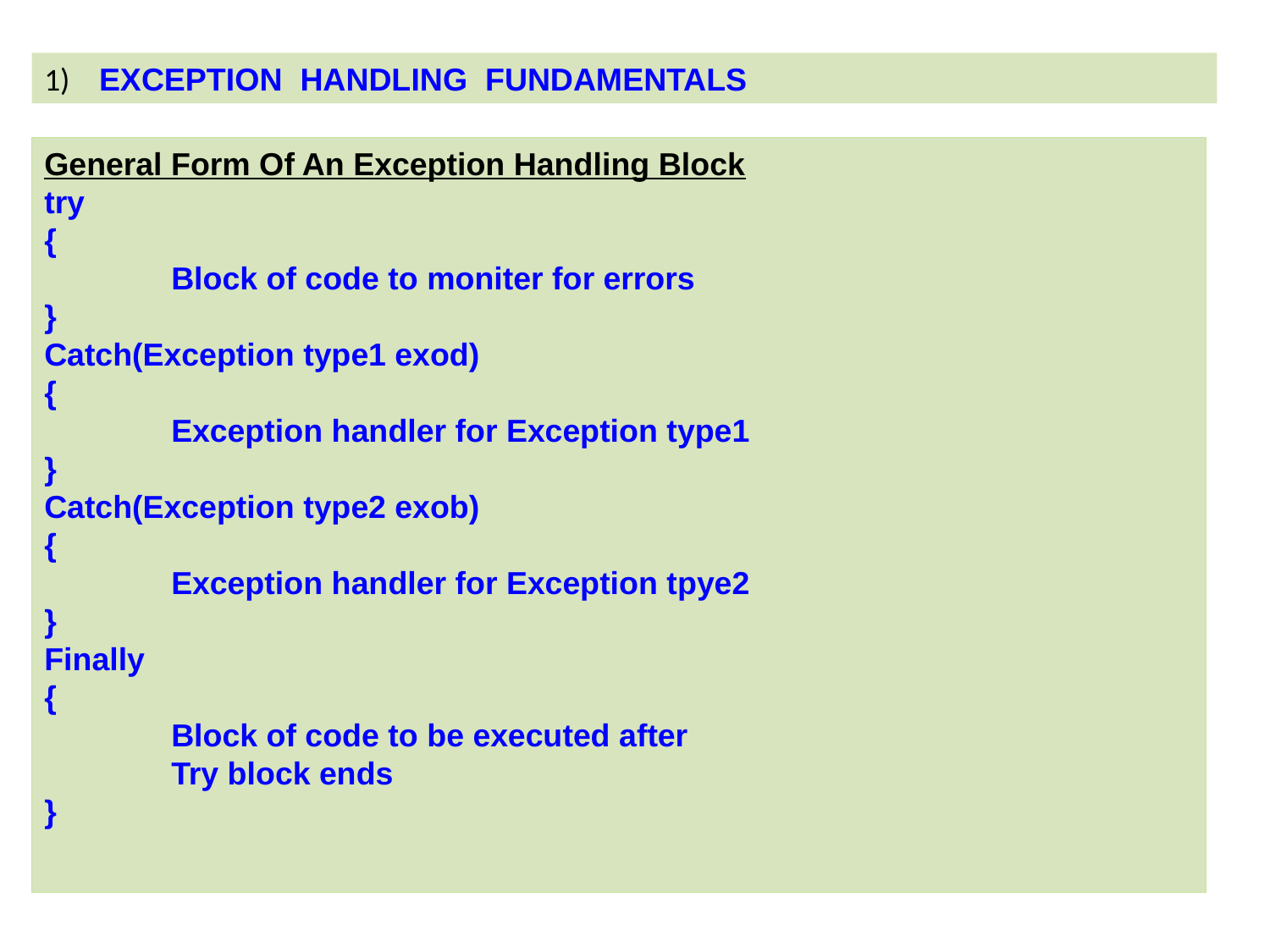

EXCEPTION  HANDLING  FUNDAMENTALS
General Form Of An Exception Handling Block
try
{
	Block of code to moniter for errors
}
Catch(Exception type1 exod)
{
 	Exception handler for Exception type1
}
Catch(Exception type2 exob)
{
	Exception handler for Exception tpye2
}
Finally
{
	Block of code to be executed after
	Try block ends
}